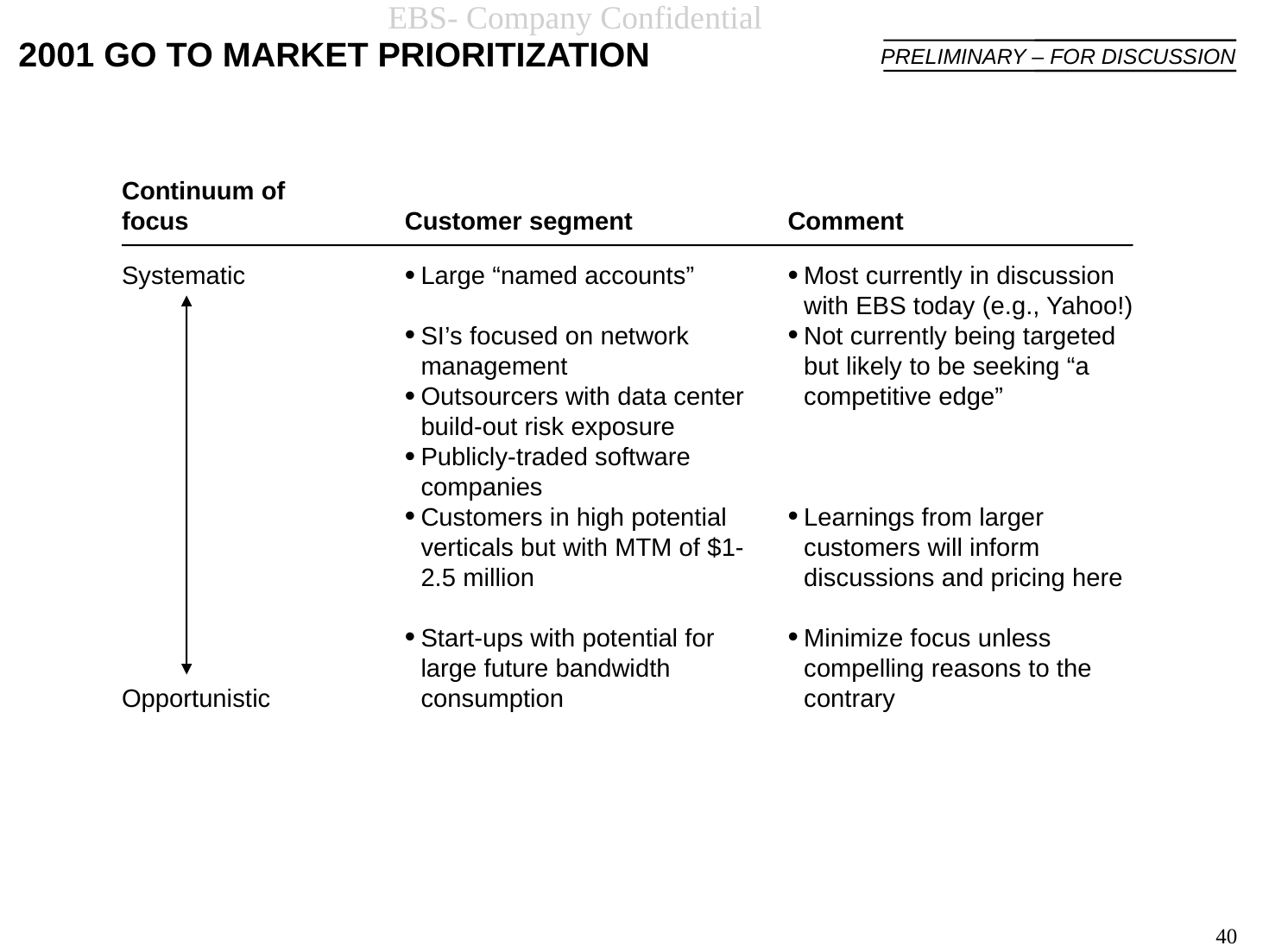

40
# 2001 GO TO MARKET PRIORITIZATION

PRELIMINARY – FOR DISCUSSION
Continuum of focus
Customer segment
Comment

Systematic

Opportunistic
Large “named accounts”

SI’s focused on network management
Outsourcers with data center build-out risk exposure
Publicly-traded software companies
Customers in high potential verticals but with MTM of $1-2.5 million

Start-ups with potential for large future bandwidth consumption
Most currently in discussion with EBS today (e.g., Yahoo!)
Not currently being targeted but likely to be seeking “a competitive edge”

Learnings from larger customers will inform discussions and pricing here

Minimize focus unless compelling reasons to the contrary